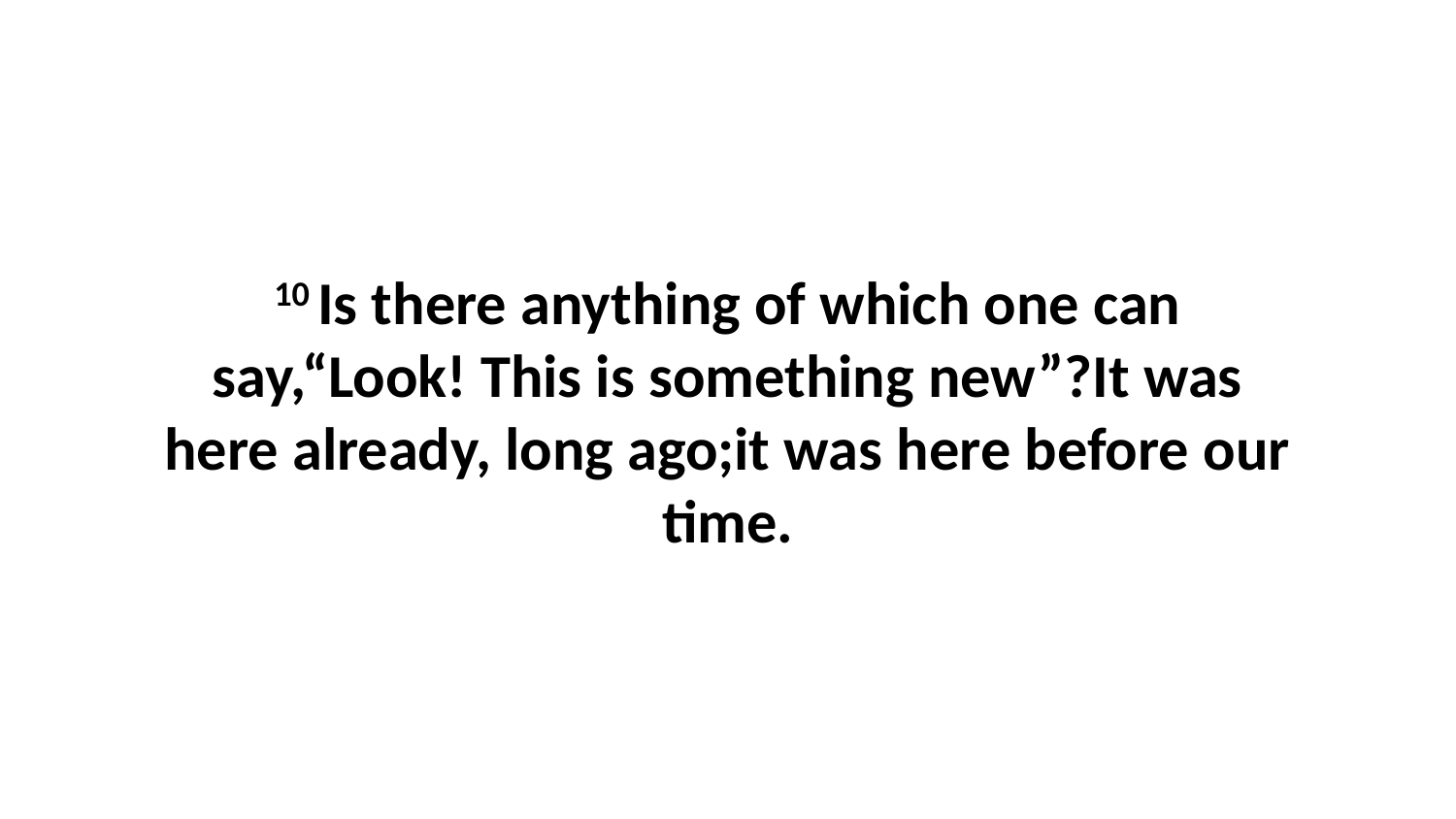

10 Is there anything of which one can say,“Look! This is something new”?It was here already, long ago;it was here before our time.